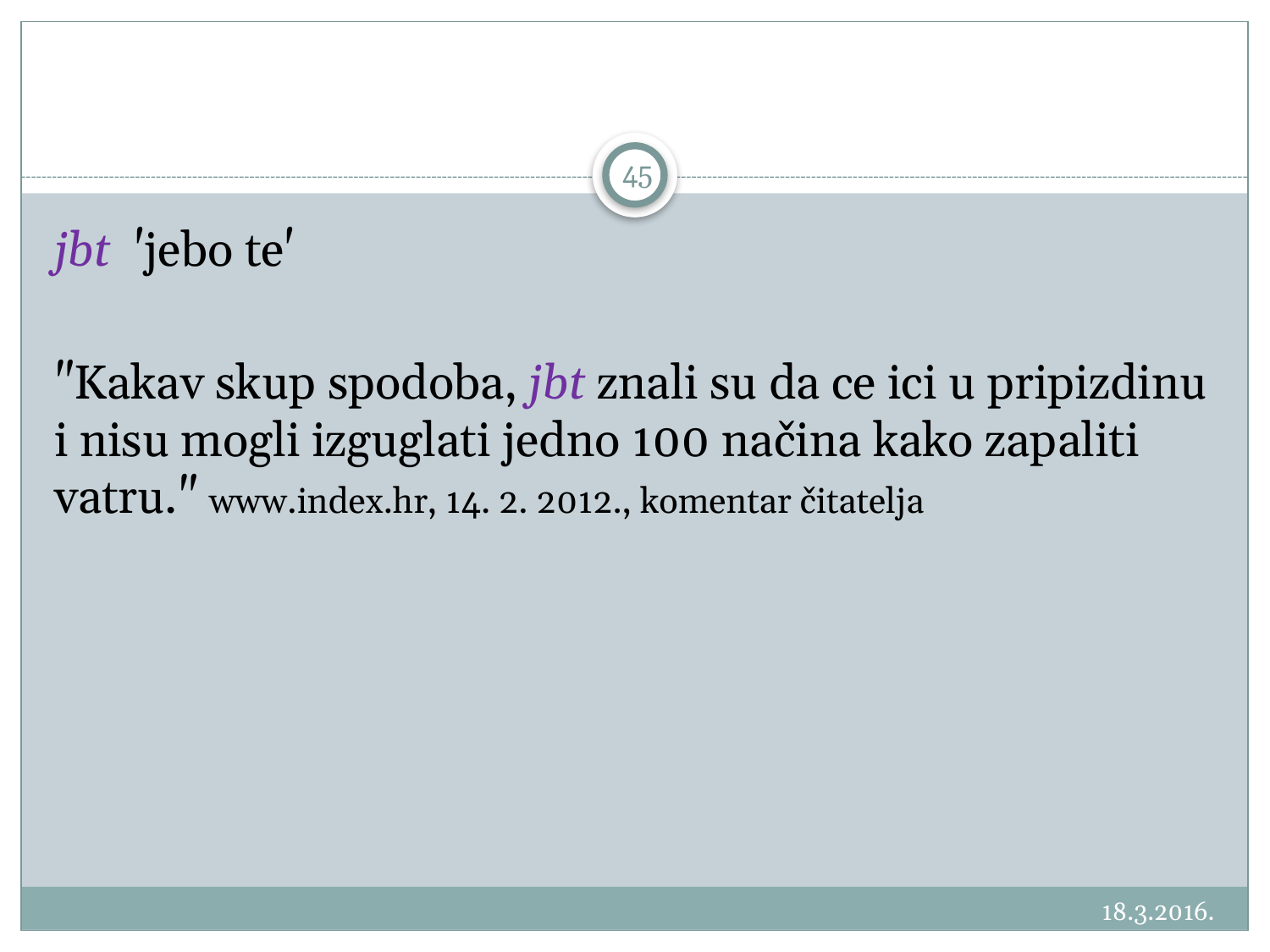

#
45
jbt  'jebo te'

"Kakav skup spodoba, jbt znali su da ce ici u pripizdinu i nisu mogli izguglati jedno 100 načina kako zapaliti vatru." www.index.hr, 14. 2. 2012., komentar čitatelja
18.3.2016.